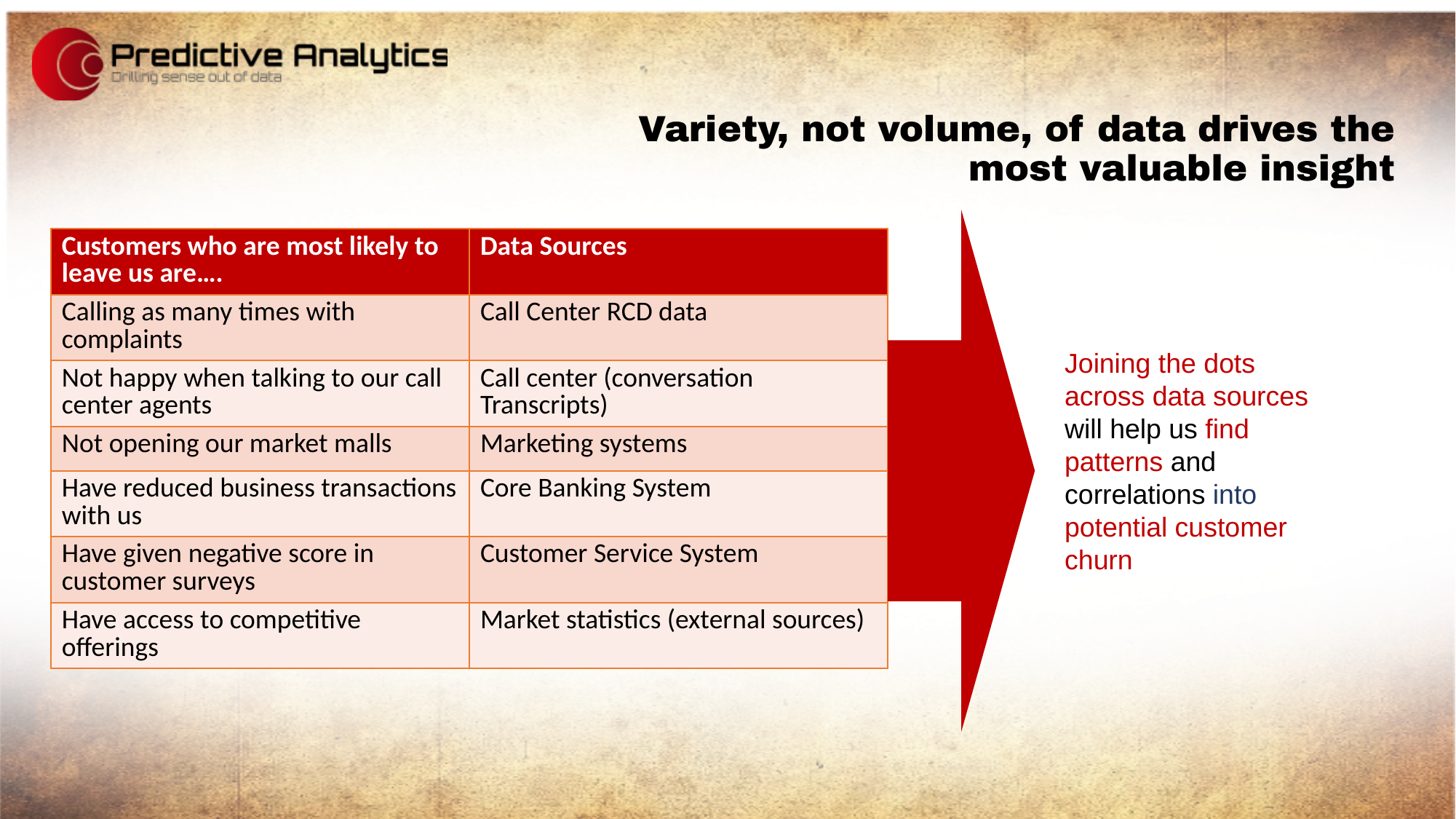

# Variety, not volume, of data drives the most valuable insight

| Customers who are most likely to leave us are…. | Data Sources |
| --- | --- |
| Calling as many times with complaints | Call Center RCD data |
| Not happy when talking to our call center agents | Call center (conversation Transcripts) |
| Not opening our market malls | Marketing systems |
| Have reduced business transactions with us | Core Banking System |
| Have given negative score in customer surveys | Customer Service System |
| Have access to competitive offerings | Market statistics (external sources) |
Joining the dots across data sources will help us find patterns and correlations into potential customer churn